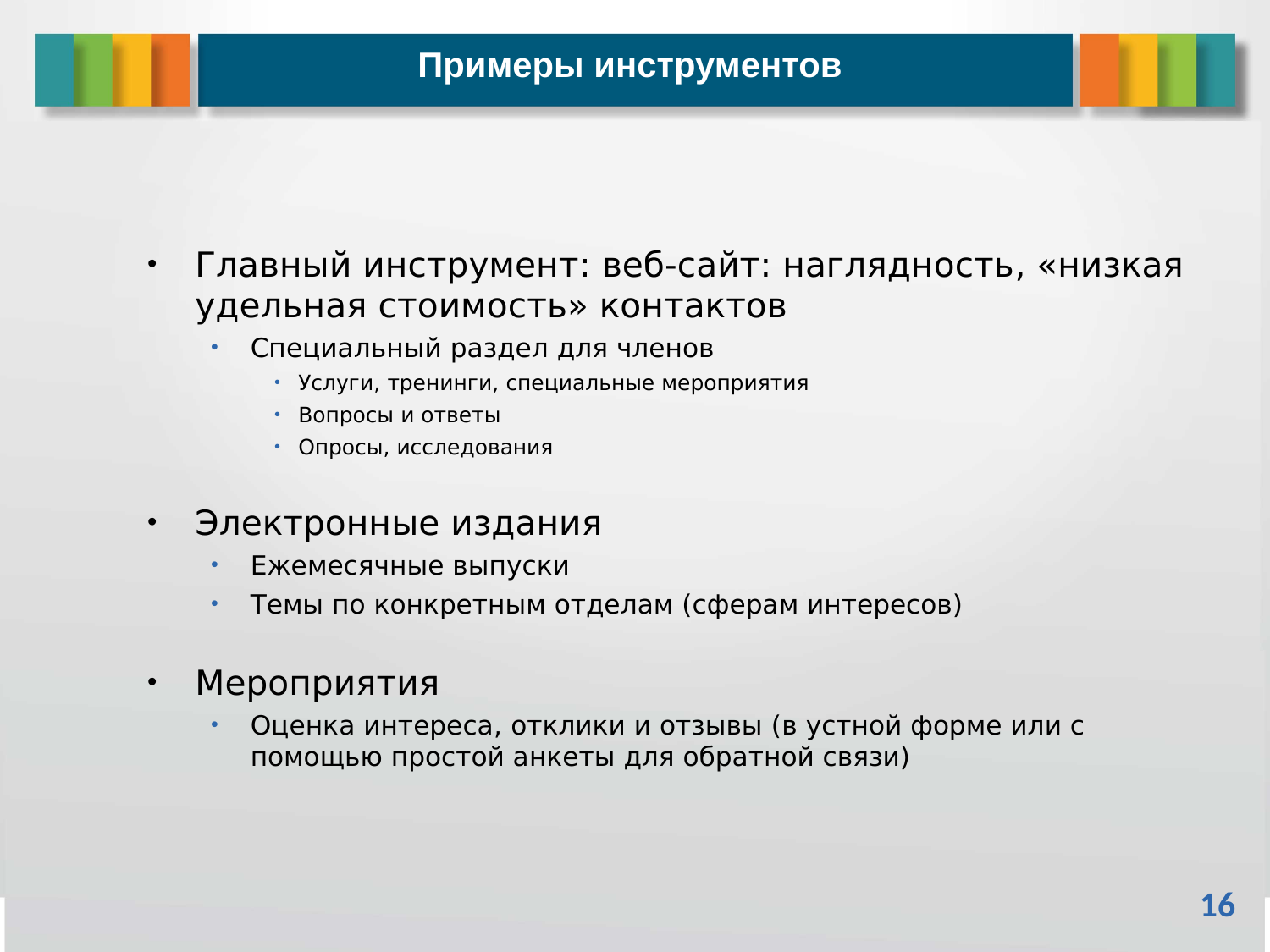

Примеры инструментов
Главный инструмент: веб-сайт: наглядность, «низкая удельная стоимость» контактов
Специальный раздел для членов
Услуги, тренинги, специальные мероприятия
Вопросы и ответы
Опросы, исследования

Электронные издания
Ежемесячные выпуски
Темы по конкретным отделам (сферам интересов)
Мероприятия
Оценка интереса, отклики и отзывы (в устной форме или с помощью простой анкеты для обратной связи)